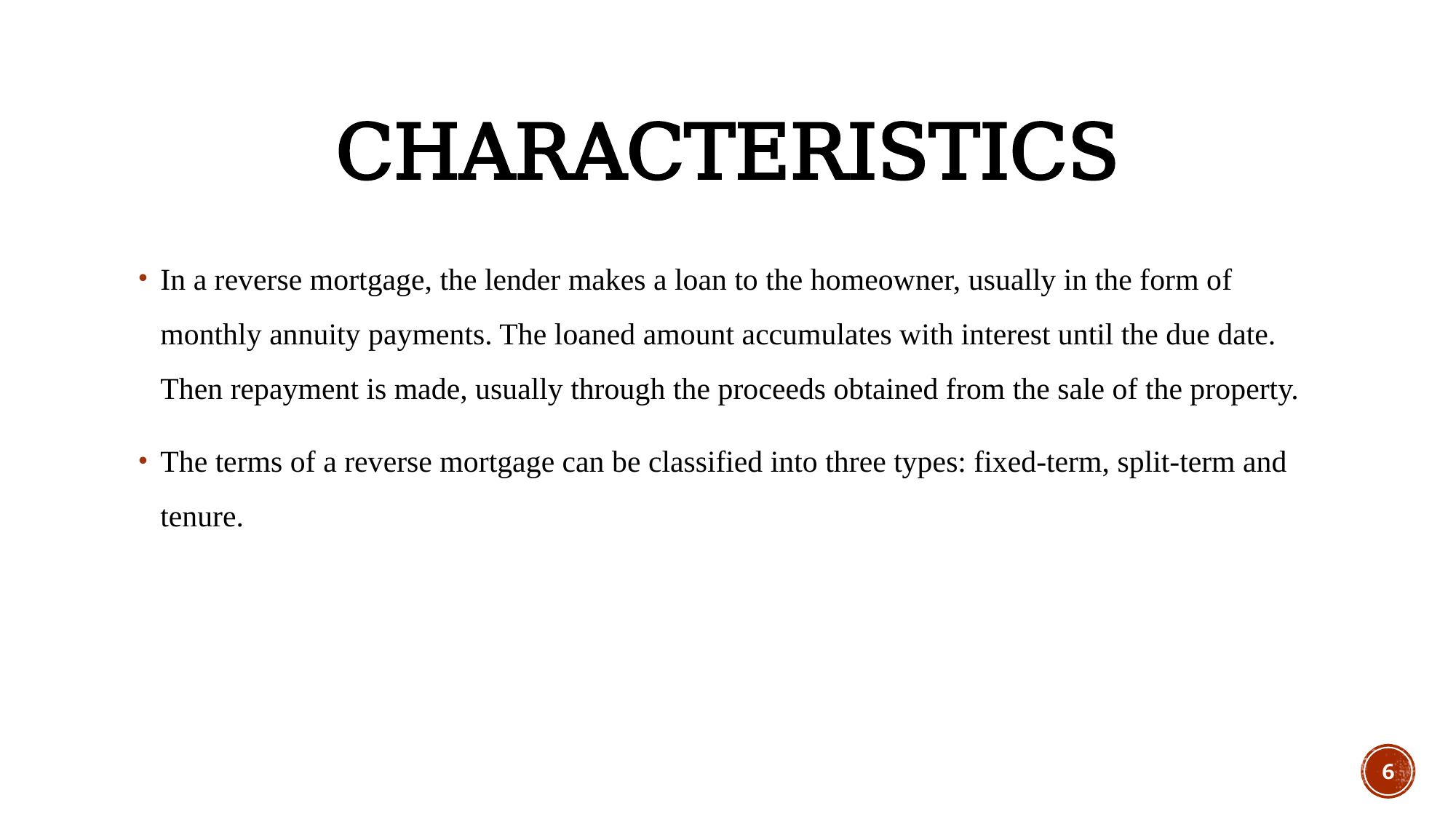

# Characteristics
In a reverse mortgage, the lender makes a loan to the homeowner, usually in the form of monthly annuity payments. The loaned amount accumulates with interest until the due date. Then repayment is made, usually through the proceeds obtained from the sale of the property.
The terms of a reverse mortgage can be classified into three types: fixed-term, split-term and tenure.
6